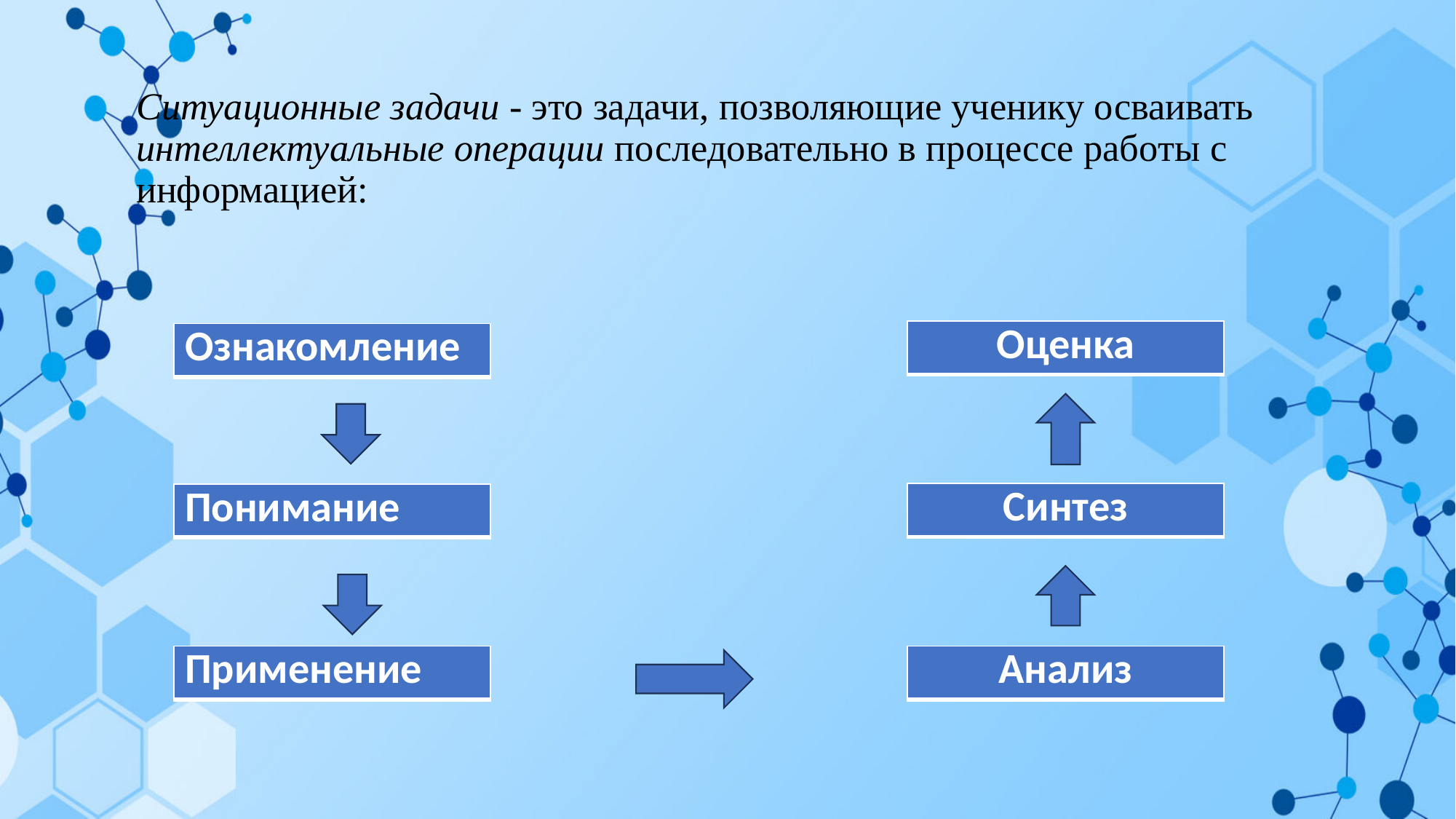

# Ситуационные задачи - это задачи, позволяющие ученику осваивать интеллектуальные операции последовательно в процессе рабо­ты с информацией:
| Оценка |
| --- |
| Ознакомление |
| --- |

| Синтез |
| --- |
| Понимание |
| --- |

| Применение |
| --- |
| Анализ |
| --- |